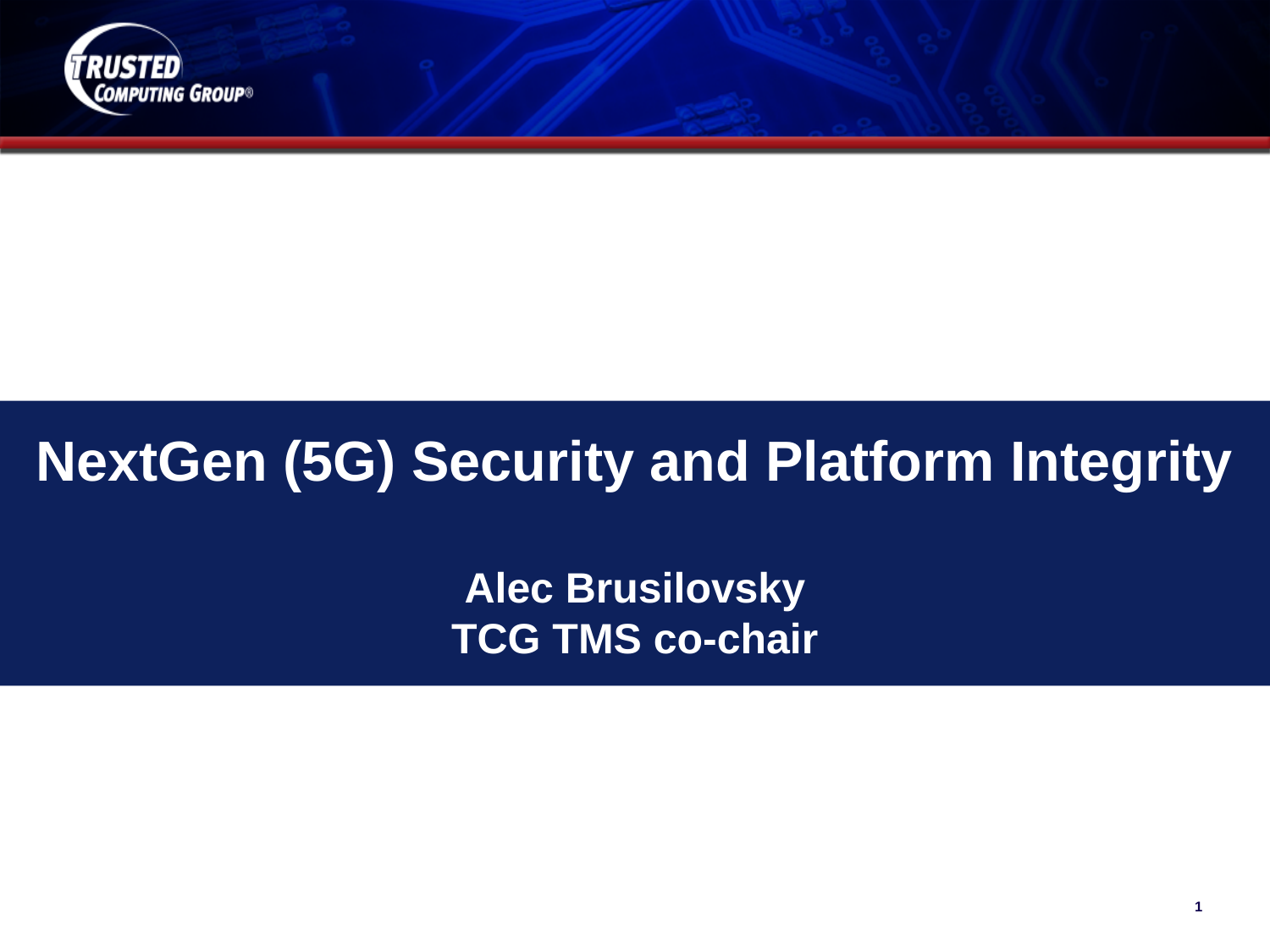

# NextGen (5G) Security and Platform Integrity Alec Brusilovsky TCG TMS co-chair
1